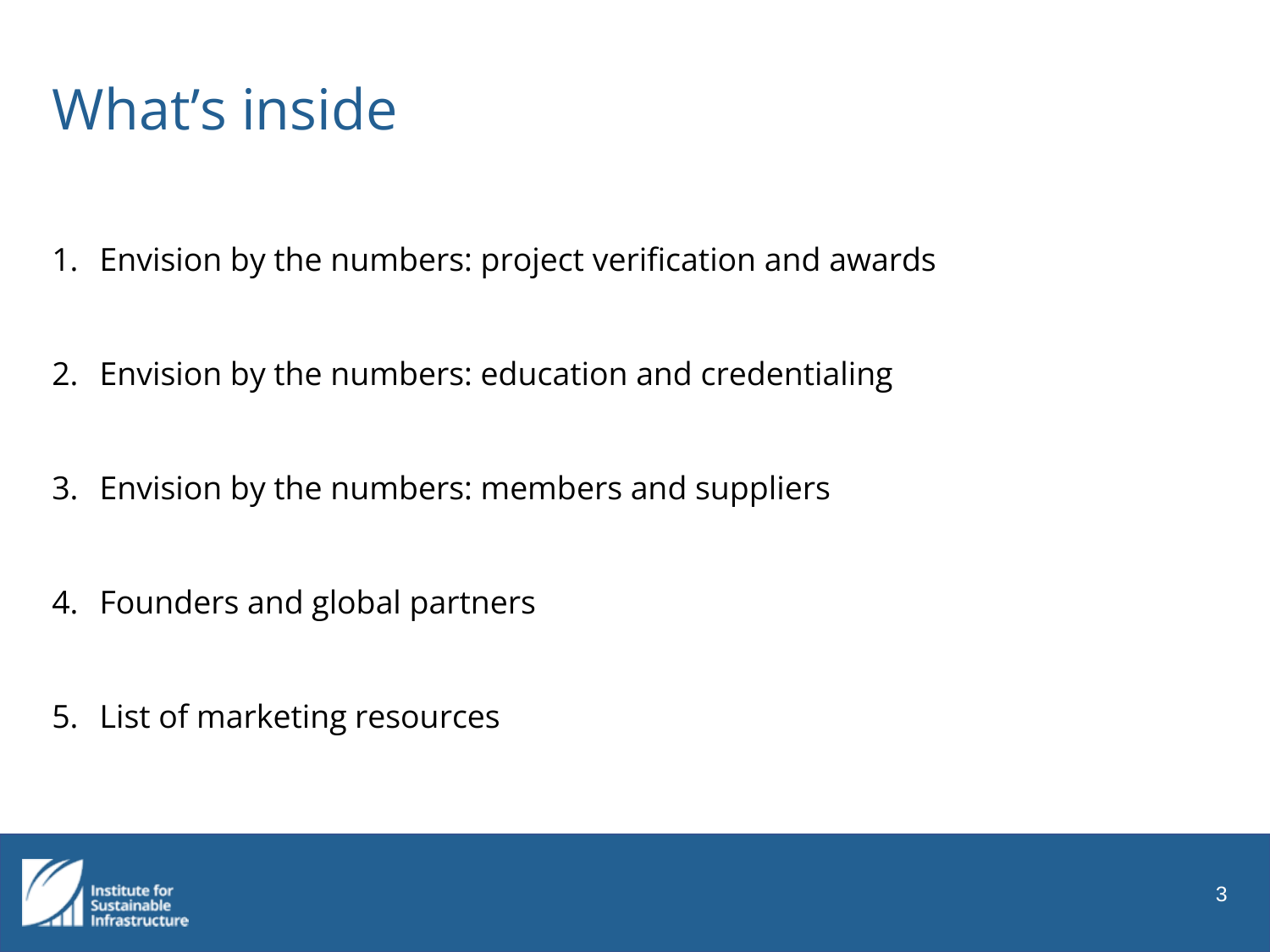

# What’s inside
Envision by the numbers: project verification and awards

Envision by the numbers: education and credentialing

Envision by the numbers: members and suppliers

Founders and global partners

List of marketing resources
3